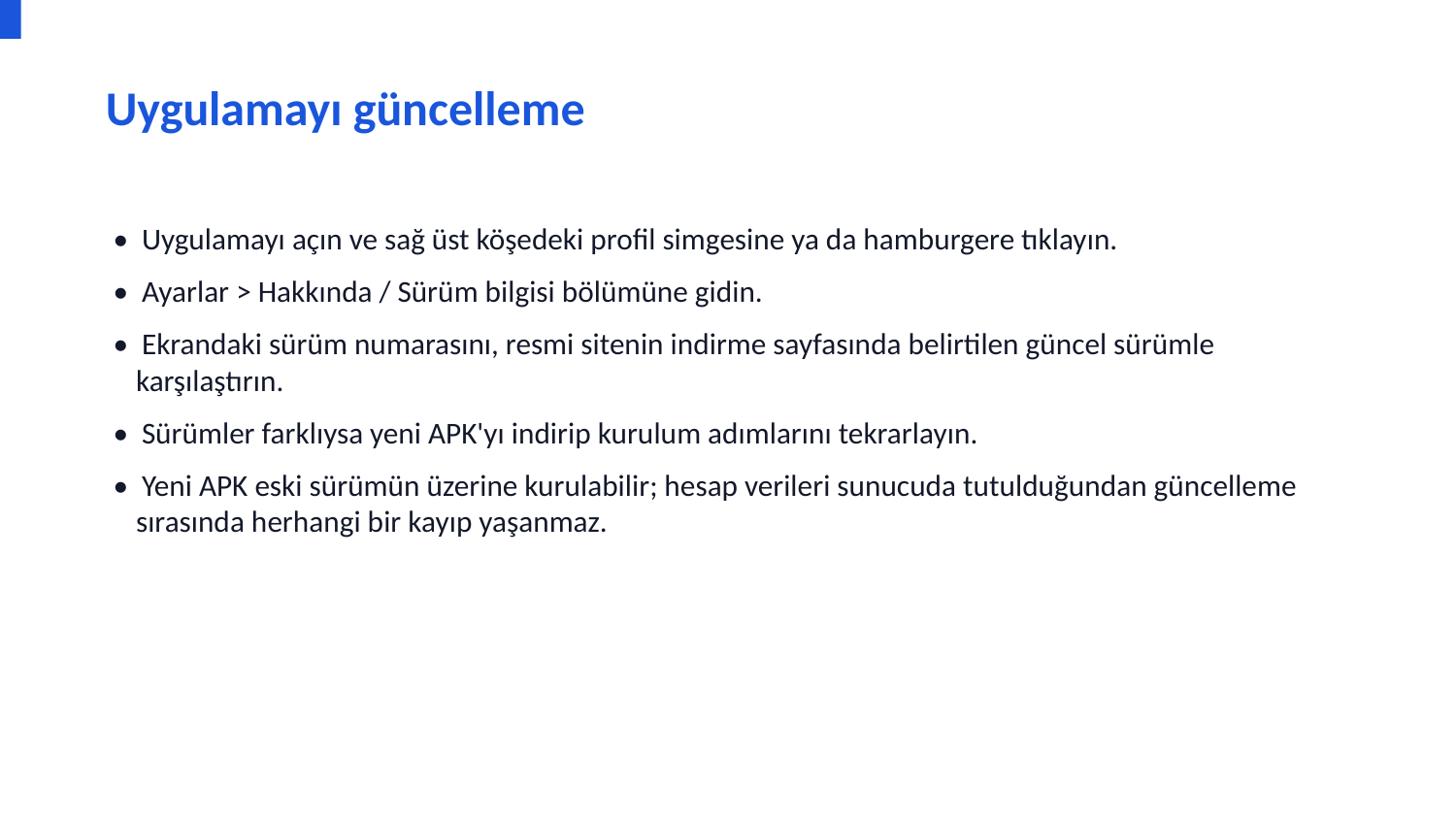

Uygulamayı güncelleme
•  Uygulamayı açın ve sağ üst köşedeki profil simgesine ya da hamburgere tıklayın.
•  Ayarlar > Hakkında / Sürüm bilgisi bölümüne gidin.
•  Ekrandaki sürüm numarasını, resmi sitenin indirme sayfasında belirtilen güncel sürümle karşılaştırın.
•  Sürümler farklıysa yeni APK'yı indirip kurulum adımlarını tekrarlayın.
•  Yeni APK eski sürümün üzerine kurulabilir; hesap verileri sunucuda tutulduğundan güncelleme sırasında herhangi bir kayıp yaşanmaz.